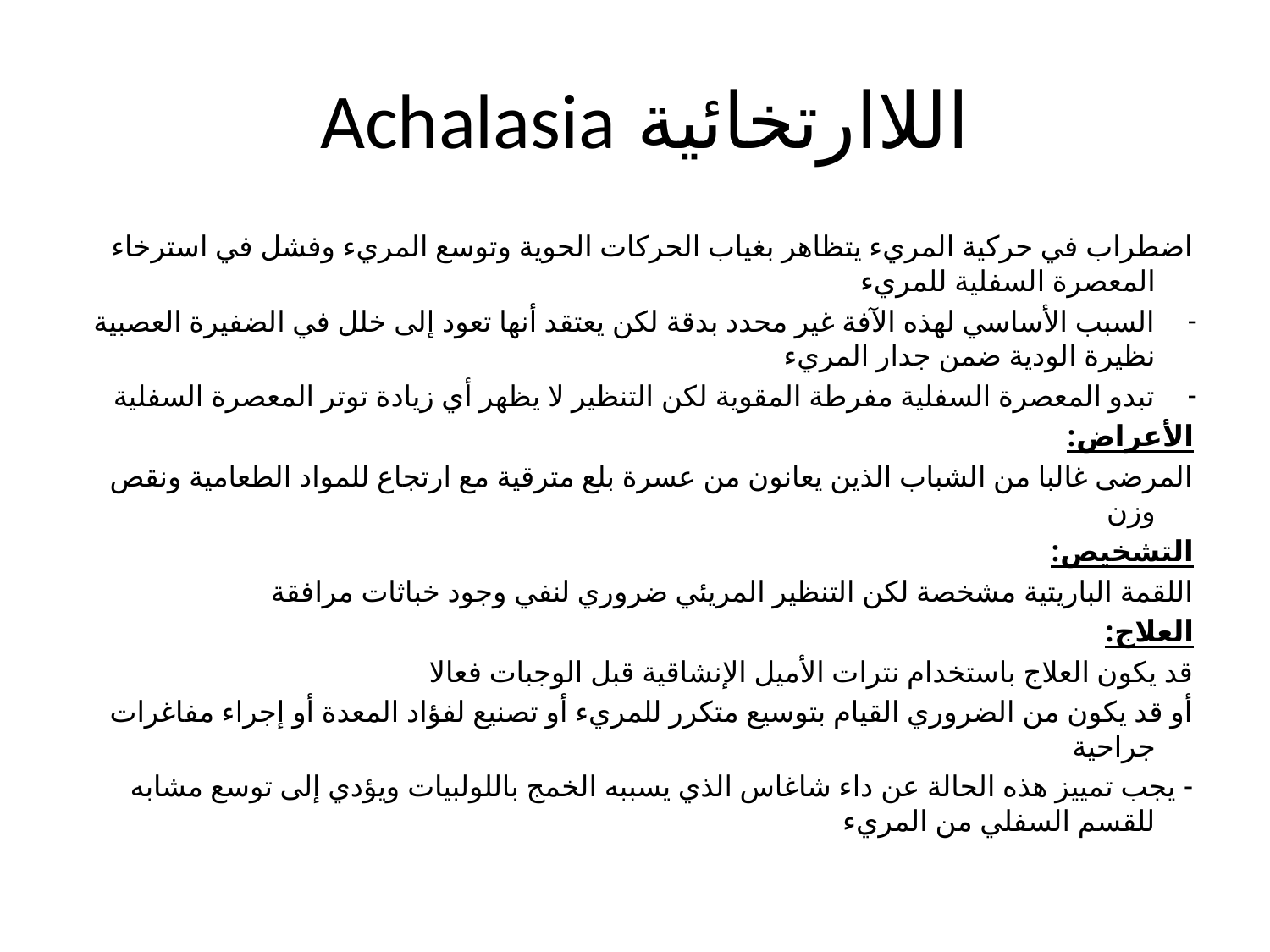

# اللاارتخائية Achalasia
اضطراب في حركية المريء يتظاهر بغياب الحركات الحوية وتوسع المريء وفشل في استرخاء المعصرة السفلية للمريء
السبب الأساسي لهذه الآفة غير محدد بدقة لكن يعتقد أنها تعود إلى خلل في الضفيرة العصبية نظيرة الودية ضمن جدار المريء
تبدو المعصرة السفلية مفرطة المقوية لكن التنظير لا يظهر أي زيادة توتر المعصرة السفلية
الأعراض:
المرضى غالبا من الشباب الذين يعانون من عسرة بلع مترقية مع ارتجاع للمواد الطعامية ونقص وزن
التشخيص:
اللقمة الباريتية مشخصة لكن التنظير المريئي ضروري لنفي وجود خباثات مرافقة
العلاج:
قد يكون العلاج باستخدام نترات الأميل الإنشاقية قبل الوجبات فعالا
أو قد يكون من الضروري القيام بتوسيع متكرر للمريء أو تصنيع لفؤاد المعدة أو إجراء مفاغرات جراحية
- يجب تمييز هذه الحالة عن داء شاغاس الذي يسببه الخمج باللولبيات ويؤدي إلى توسع مشابه للقسم السفلي من المريء